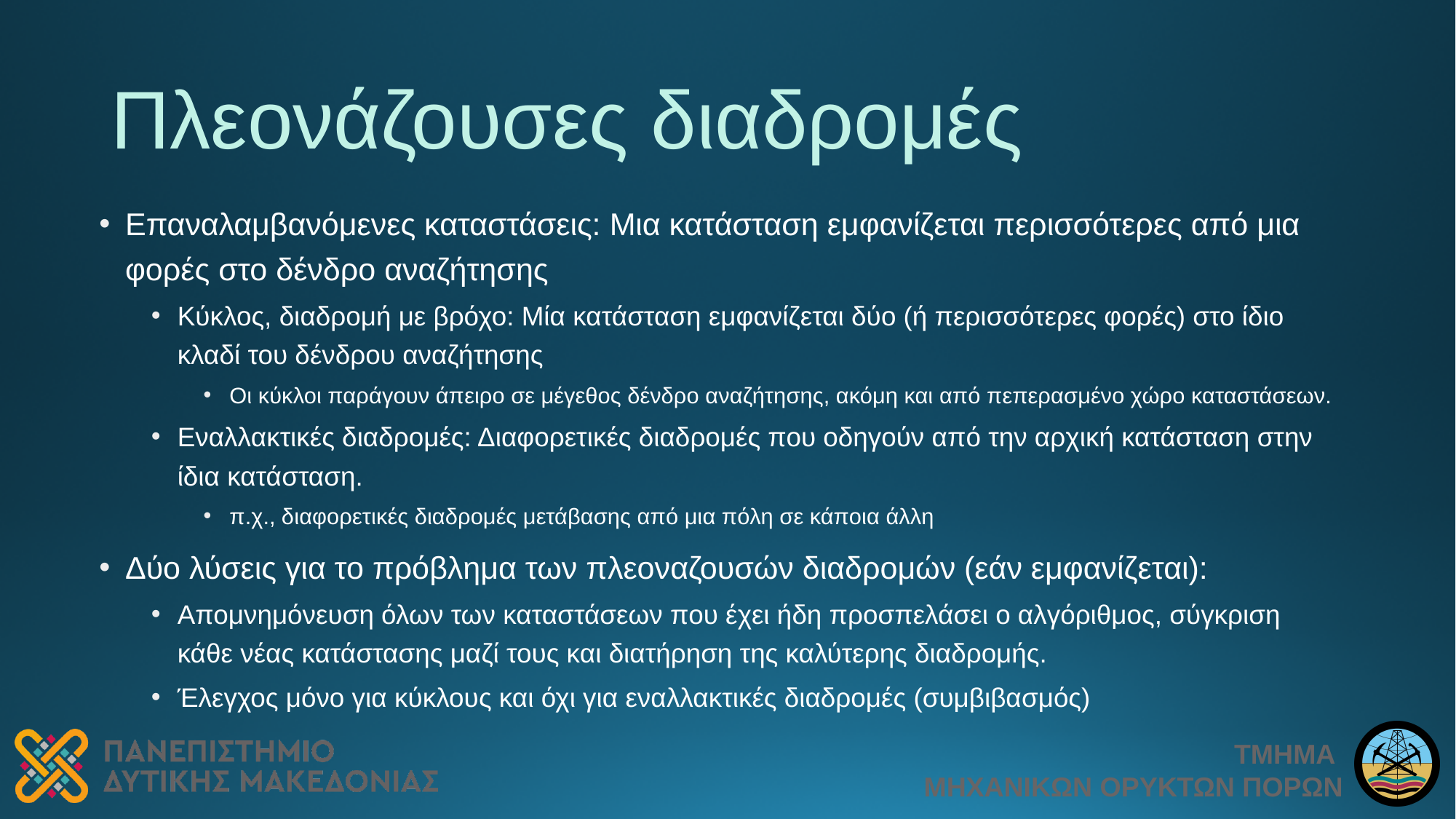

# Πλεονάζουσες διαδρομές
Επαναλαμβανόμενες καταστάσεις: Μια κατάσταση εμφανίζεται περισσότερες από μια φορές στο δένδρο αναζήτησης
Κύκλος, διαδρομή με βρόχο: Μία κατάσταση εμφανίζεται δύο (ή περισσότερες φορές) στο ίδιο κλαδί του δένδρου αναζήτησης
Οι κύκλοι παράγουν άπειρο σε μέγεθος δένδρο αναζήτησης, ακόμη και από πεπερασμένο χώρο καταστάσεων.
Εναλλακτικές διαδρομές: Διαφορετικές διαδρομές που οδηγούν από την αρχική κατάσταση στην ίδια κατάσταση.
π.χ., διαφορετικές διαδρομές μετάβασης από μια πόλη σε κάποια άλλη
Δύο λύσεις για το πρόβλημα των πλεοναζουσών διαδρομών (εάν εμφανίζεται):
Απομνημόνευση όλων των καταστάσεων που έχει ήδη προσπελάσει ο αλγόριθμος, σύγκριση κάθε νέας κατάστασης μαζί τους και διατήρηση της καλύτερης διαδρομής.
Έλεγχος μόνο για κύκλους και όχι για εναλλακτικές διαδρομές (συμβιβασμός)